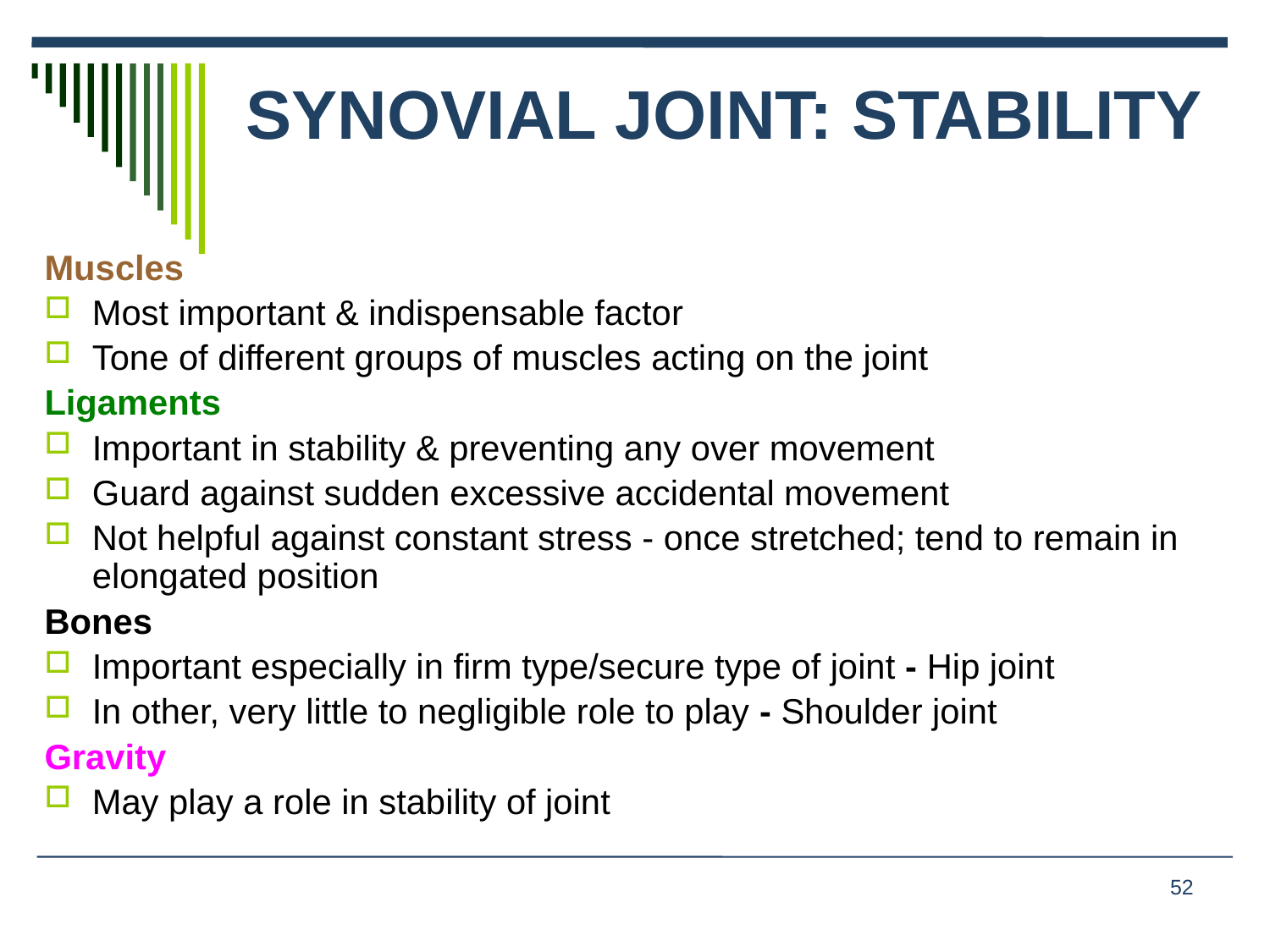

# SYNOVIAL JOINT: STABILITY
Muscles
Most important & indispensable factor
Tone of different groups of muscles acting on the joint
Ligaments
Important in stability & preventing any over movement
Guard against sudden excessive accidental movement
Not helpful against constant stress - once stretched; tend to remain in elongated position
Bones
Important especially in firm type/secure type of joint - Hip joint
In other, very little to negligible role to play - Shoulder joint
Gravity
May play a role in stability of joint
52